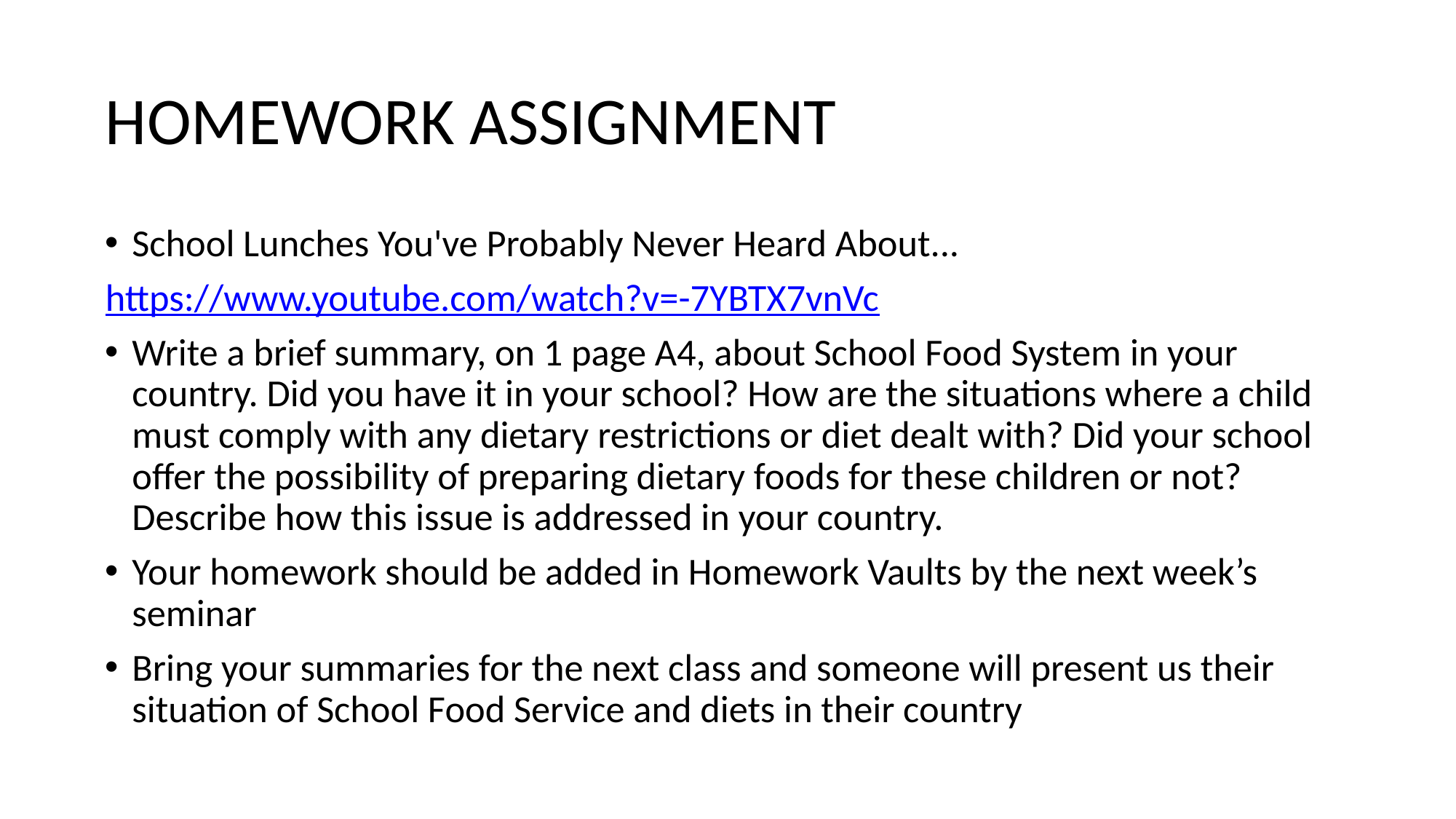

# HOMEWORK ASSIGNMENT
School Lunches You've Probably Never Heard About...
https://www.youtube.com/watch?v=-7YBTX7vnVc
Write a brief summary, on 1 page A4, about School Food System in your country. Did you have it in your school? How are the situations where a child must comply with any dietary restrictions or diet dealt with? Did your school offer the possibility of preparing dietary foods for these children or not? Describe how this issue is addressed in your country.
Your homework should be added in Homework Vaults by the next week’s seminar
Bring your summaries for the next class and someone will present us their situation of School Food Service and diets in their country